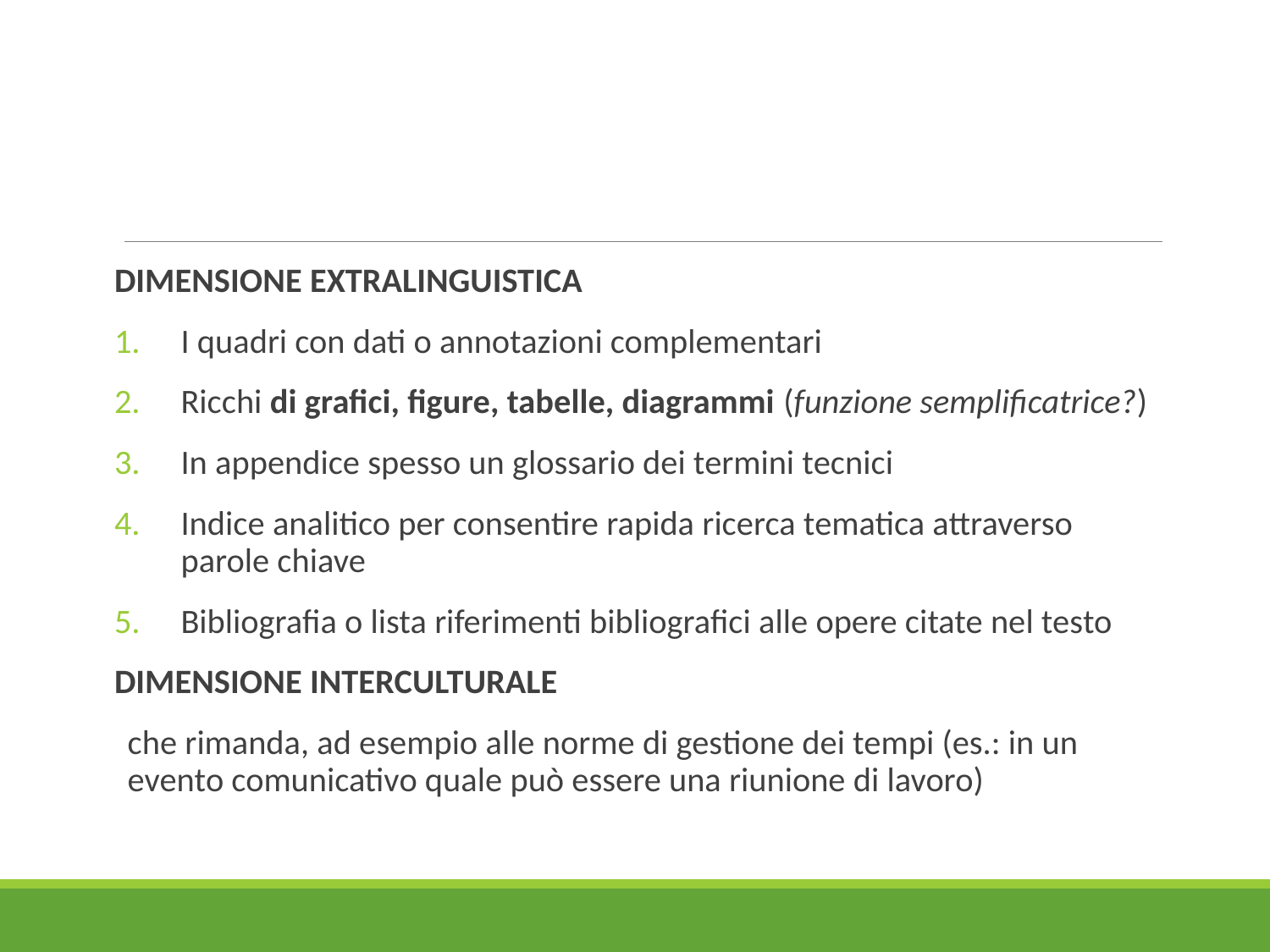

#
DIMENSIONE EXTRALINGUISTICA
I quadri con dati o annotazioni complementari
Ricchi di grafici, figure, tabelle, diagrammi (funzione semplificatrice?)
In appendice spesso un glossario dei termini tecnici
Indice analitico per consentire rapida ricerca tematica attraverso parole chiave
Bibliografia o lista riferimenti bibliografici alle opere citate nel testo
DIMENSIONE INTERCULTURALE
che rimanda, ad esempio alle norme di gestione dei tempi (es.: in un evento comunicativo quale può essere una riunione di lavoro)